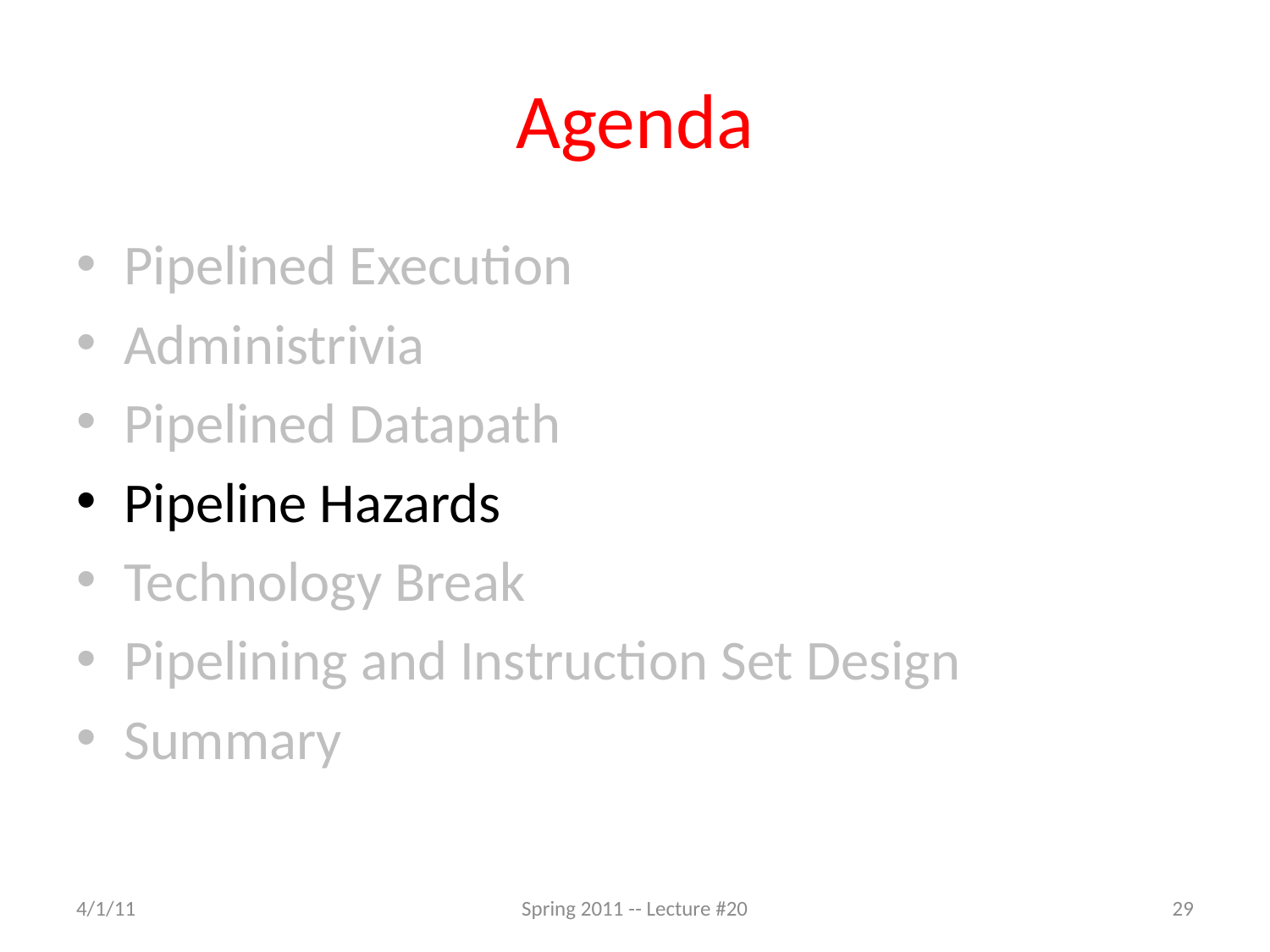

# Agenda
Pipelined Execution
Administrivia
Pipelined Datapath
Pipeline Hazards
Technology Break
Pipelining and Instruction Set Design
Summary
4/1/11
Spring 2011 -- Lecture #20
29